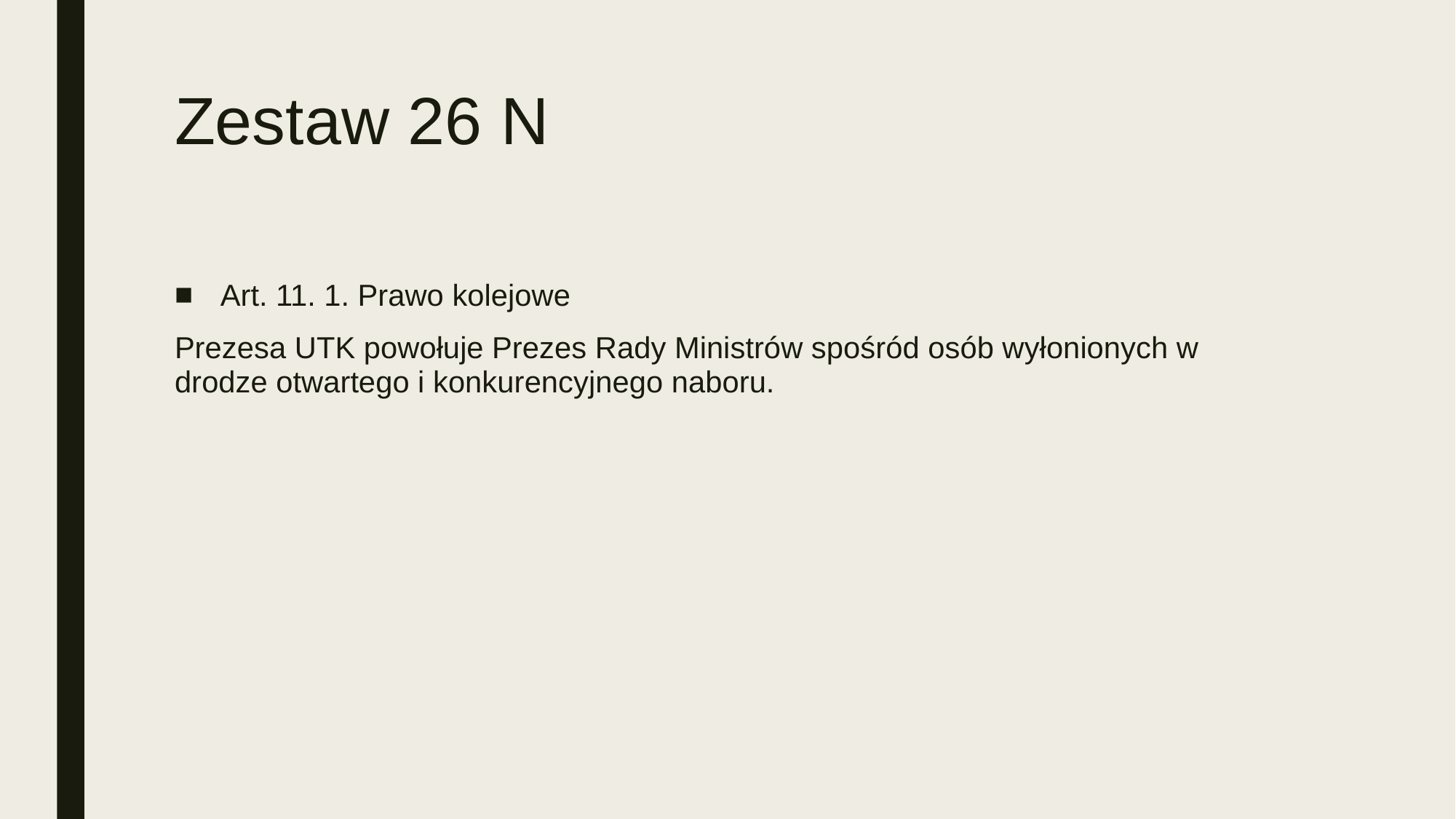

# Zestaw 26 N
Art. 11. 1. Prawo kolejowe
Prezesa UTK powołuje Prezes Rady Ministrów spośród osób wyłonionych w drodze otwartego i konkurencyjnego naboru.